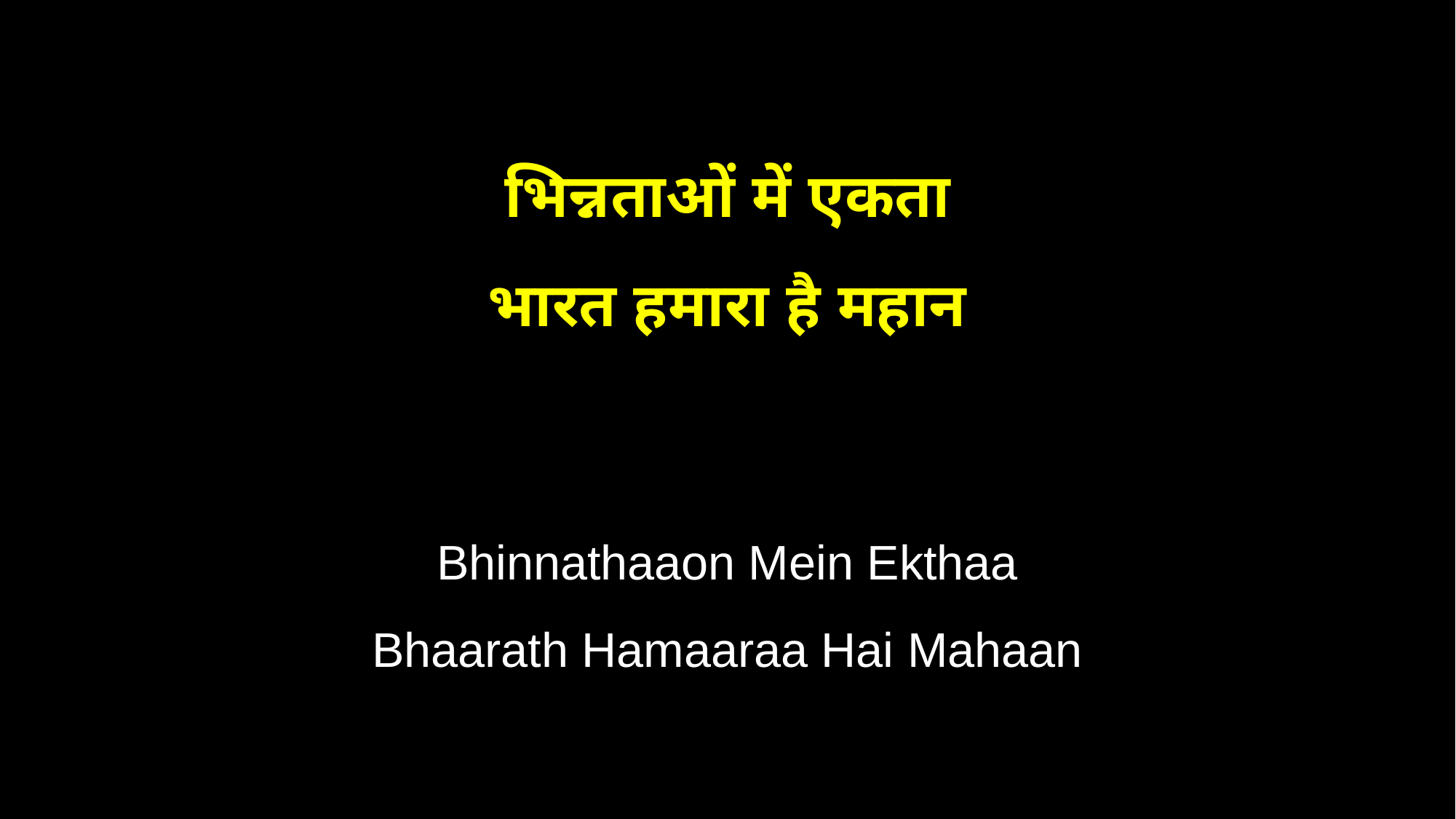

भिन्नताओं में एकता
भारत हमारा है महान
Bhinnathaaon Mein Ekthaa
Bhaarath Hamaaraa Hai Mahaan